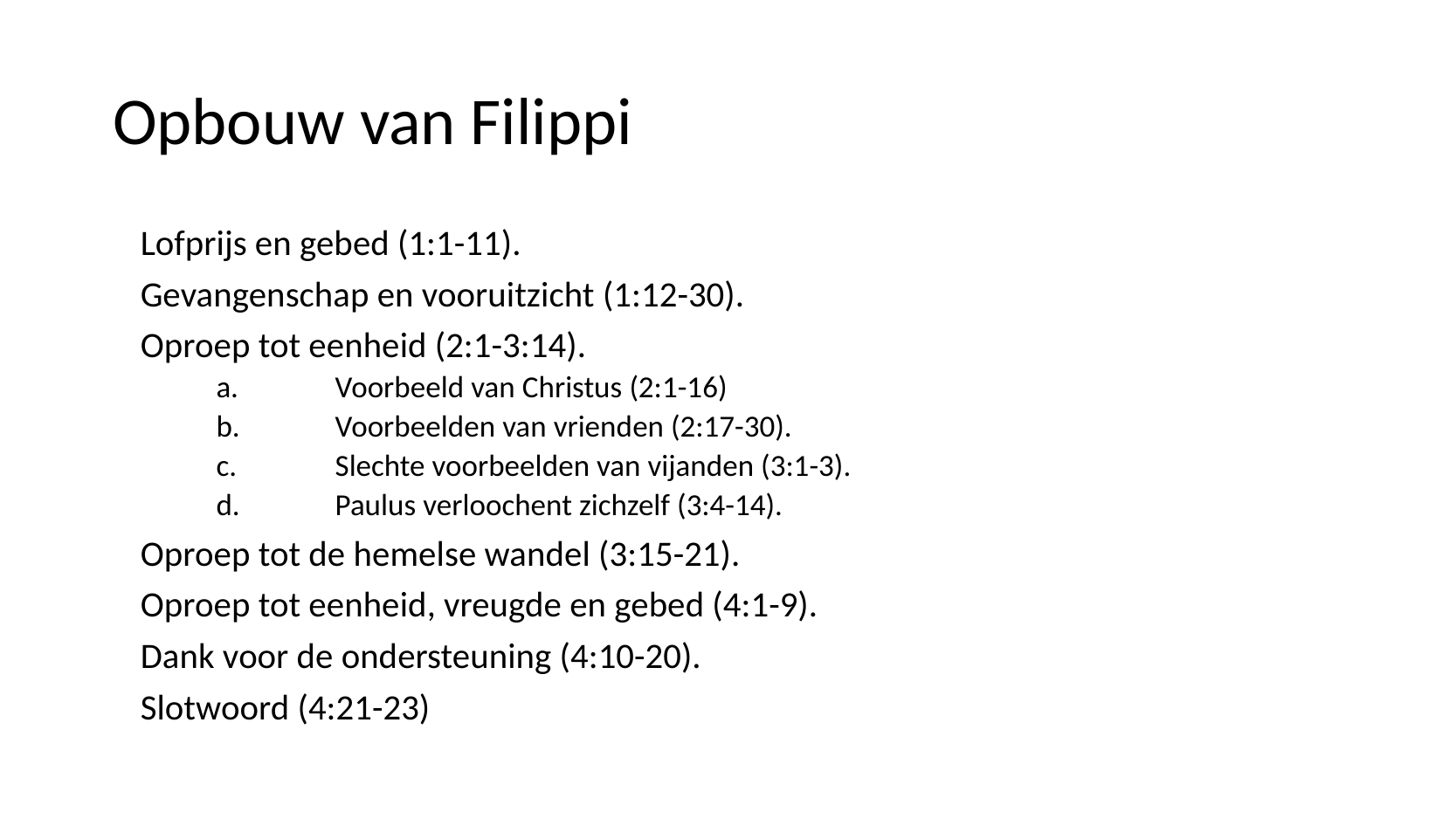

# Opbouw van Filippi
Lofprijs en gebed (1:1-11).
Gevangenschap en vooruitzicht (1:12-30).
Oproep tot eenheid (2:1-3:14).
Voorbeeld van Christus (2:1-16)
Voorbeelden van vrienden (2:17-30).
Slechte voorbeelden van vijanden (3:1-3).
Paulus verloochent zichzelf (3:4-14).
Oproep tot de hemelse wandel (3:15-21).
Oproep tot eenheid, vreugde en gebed (4:1-9).
Dank voor de ondersteuning (4:10-20).
Slotwoord (4:21-23)